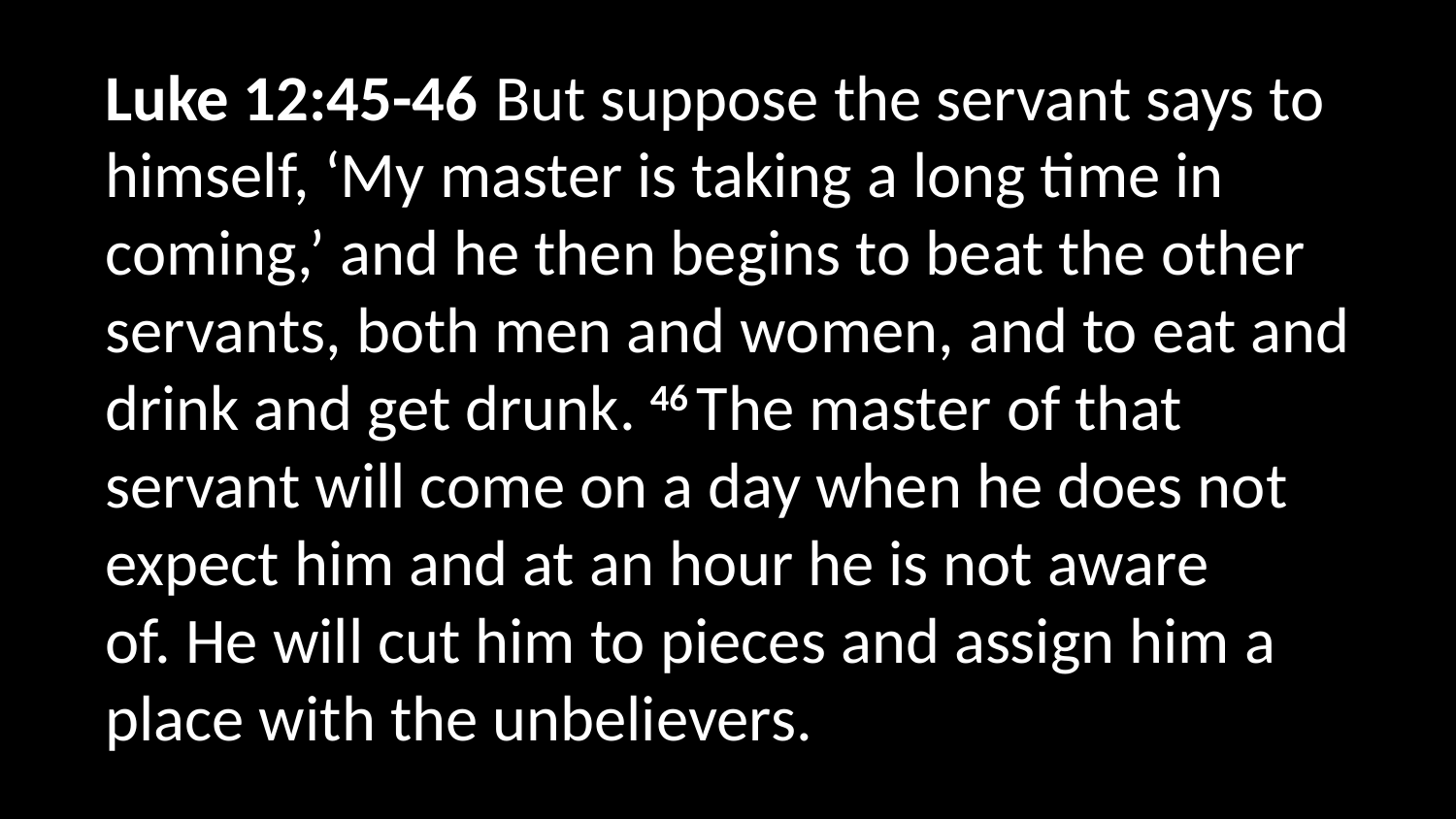

Luke 12:45-46  But suppose the servant says to himself, ‘My master is taking a long time in coming,’ and he then begins to beat the other servants, both men and women, and to eat and drink and get drunk. 46 The master of that servant will come on a day when he does not expect him and at an hour he is not aware of. He will cut him to pieces and assign him a place with the unbelievers.